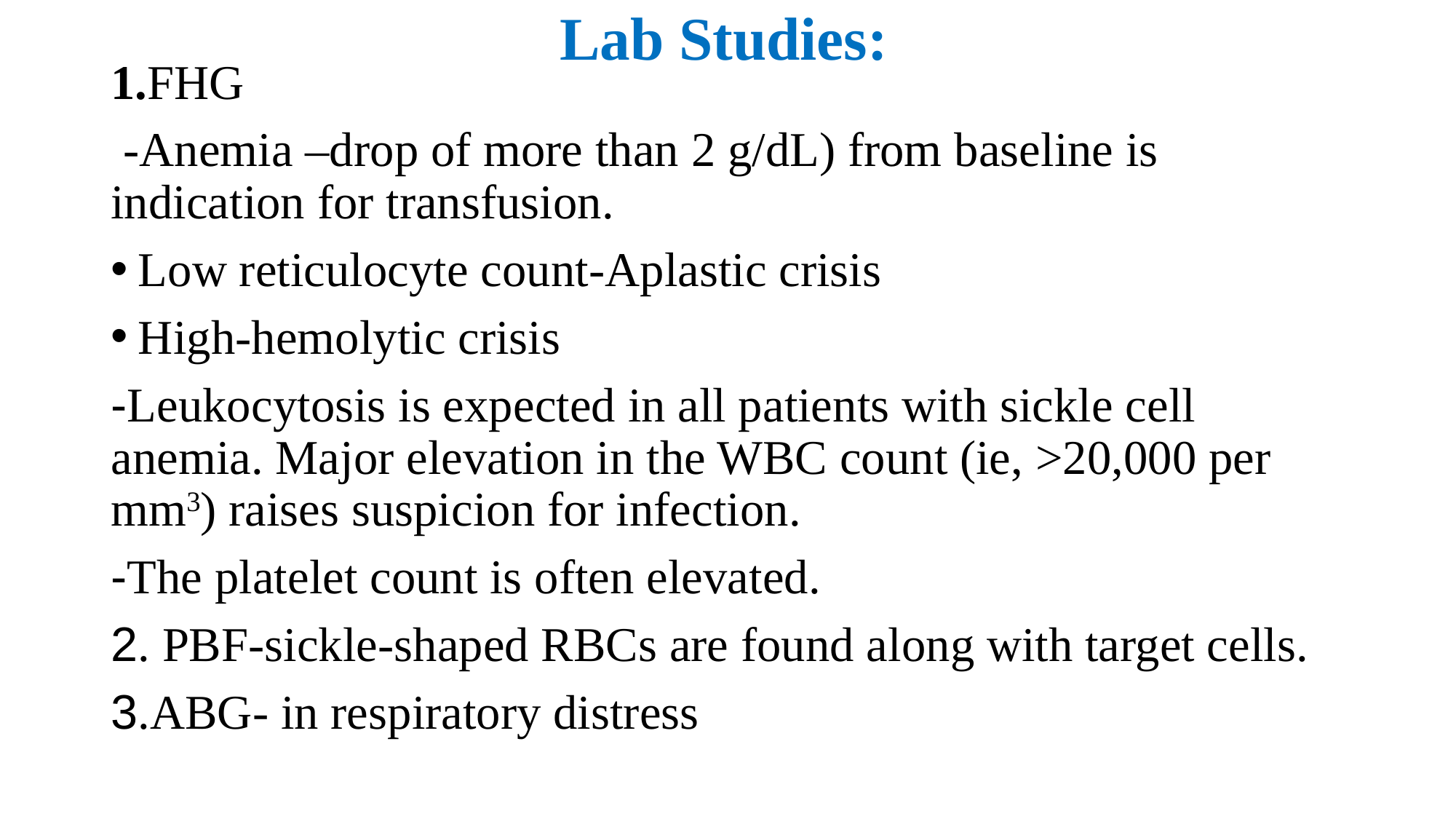

# Lab Studies:
1.FHG
 -Anemia –drop of more than 2 g/dL) from baseline is indication for transfusion.
Low reticulocyte count-Aplastic crisis
High-hemolytic crisis
-Leukocytosis is expected in all patients with sickle cell anemia. Major elevation in the WBC count (ie, >20,000 per mm3) raises suspicion for infection.
-The platelet count is often elevated.
2. PBF-sickle-shaped RBCs are found along with target cells.
3.ABG- in respiratory distress